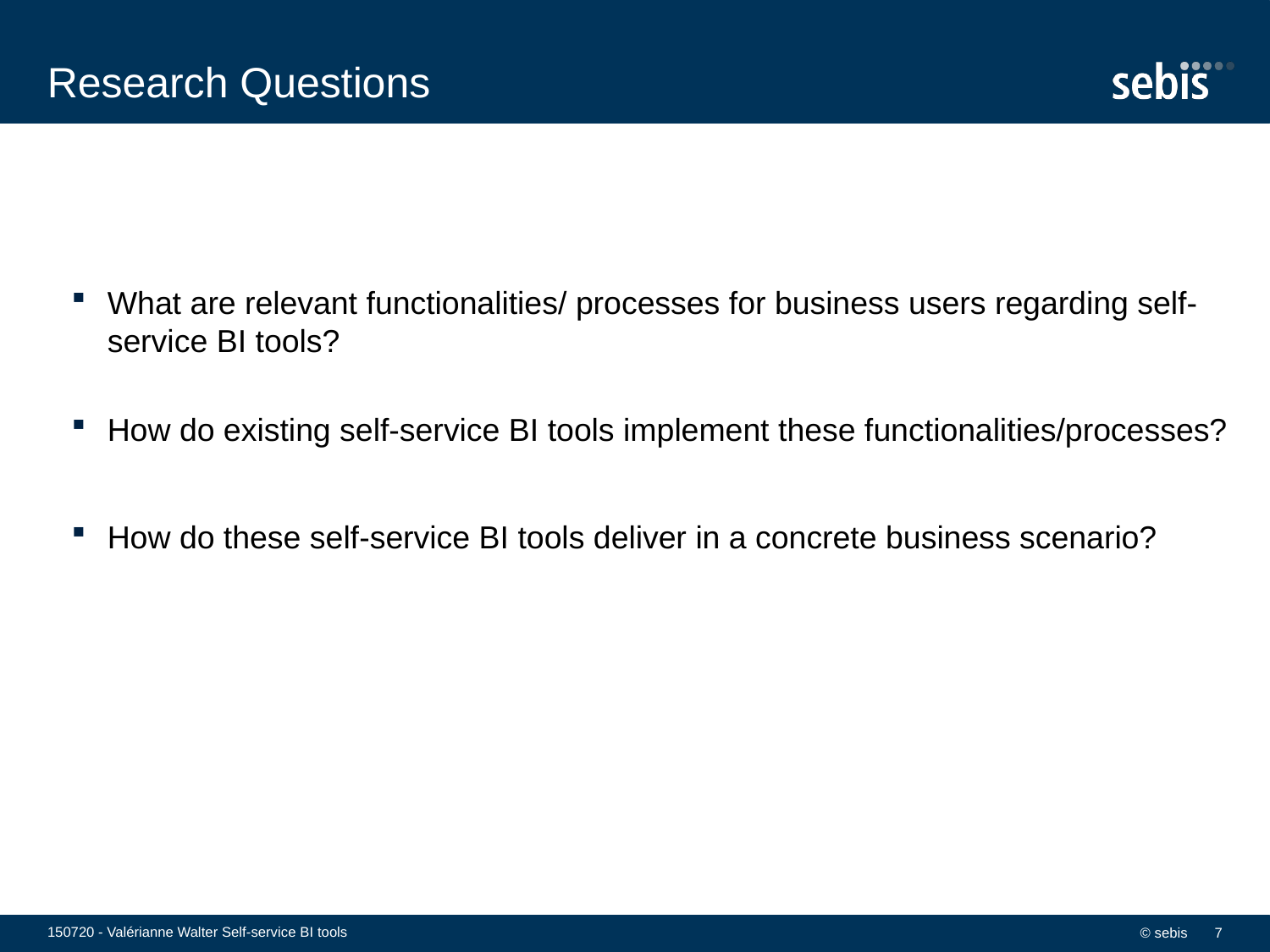

# Research Questions
What are relevant functionalities/ processes for business users regarding self-service BI tools?

How do existing self-service BI tools implement these functionalities/processes?

How do these self-service BI tools deliver in a concrete business scenario?

150720 - Valérianne Walter Self-service BI tools
© sebis
7